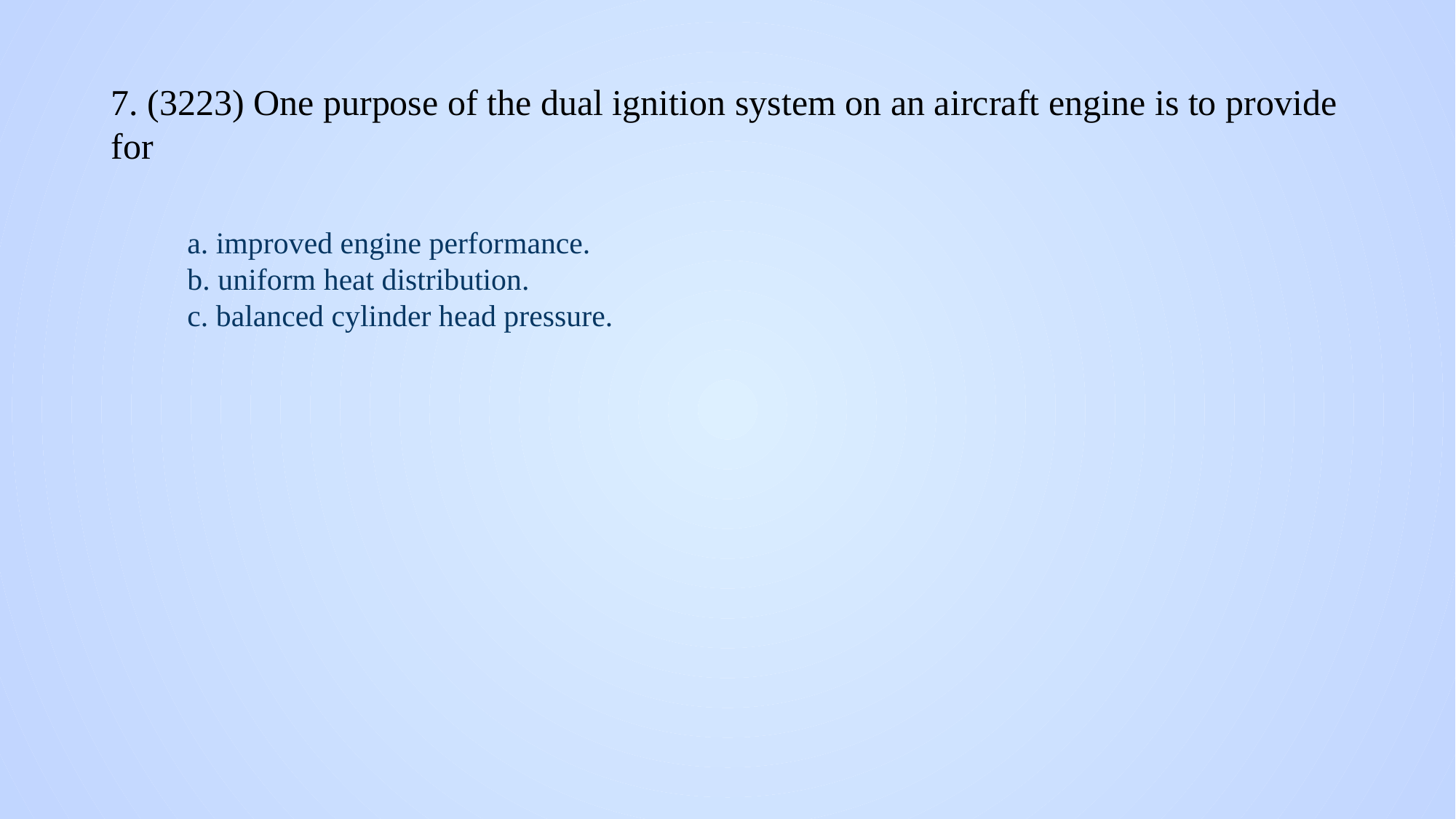

# 7. (3223) One purpose of the dual ignition system on an aircraft engine is to provide for
a. improved engine performance.
b. uniform heat distribution.
c. balanced cylinder head pressure.